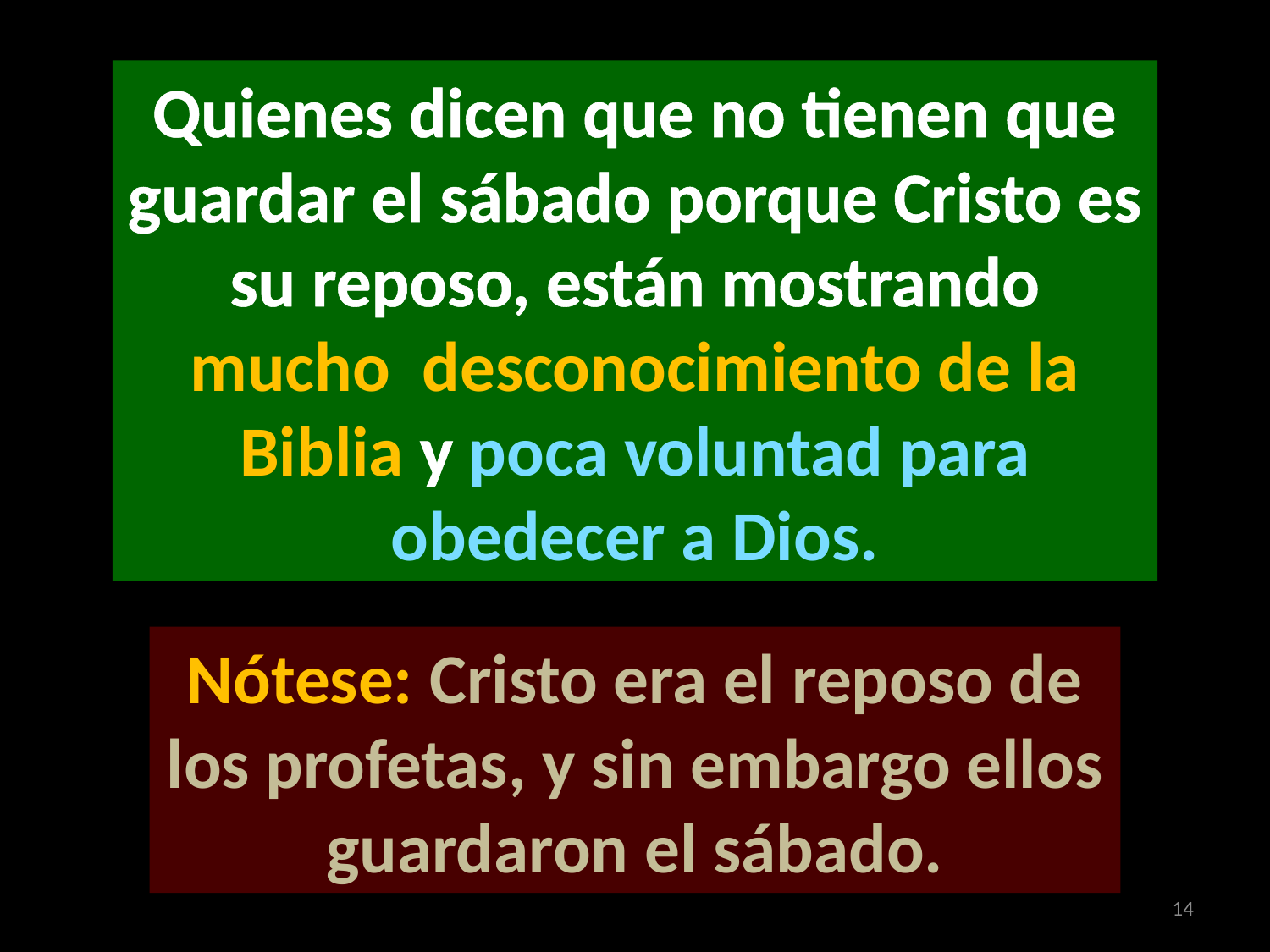

Quienes dicen que no tienen que guardar el sábado porque Cristo es su reposo, están mostrando mucho  desconocimiento de la Biblia y poca voluntad para obedecer a Dios.
Nótese: Cristo era el reposo de los profetas, y sin embargo ellos guardaron el sábado.
14